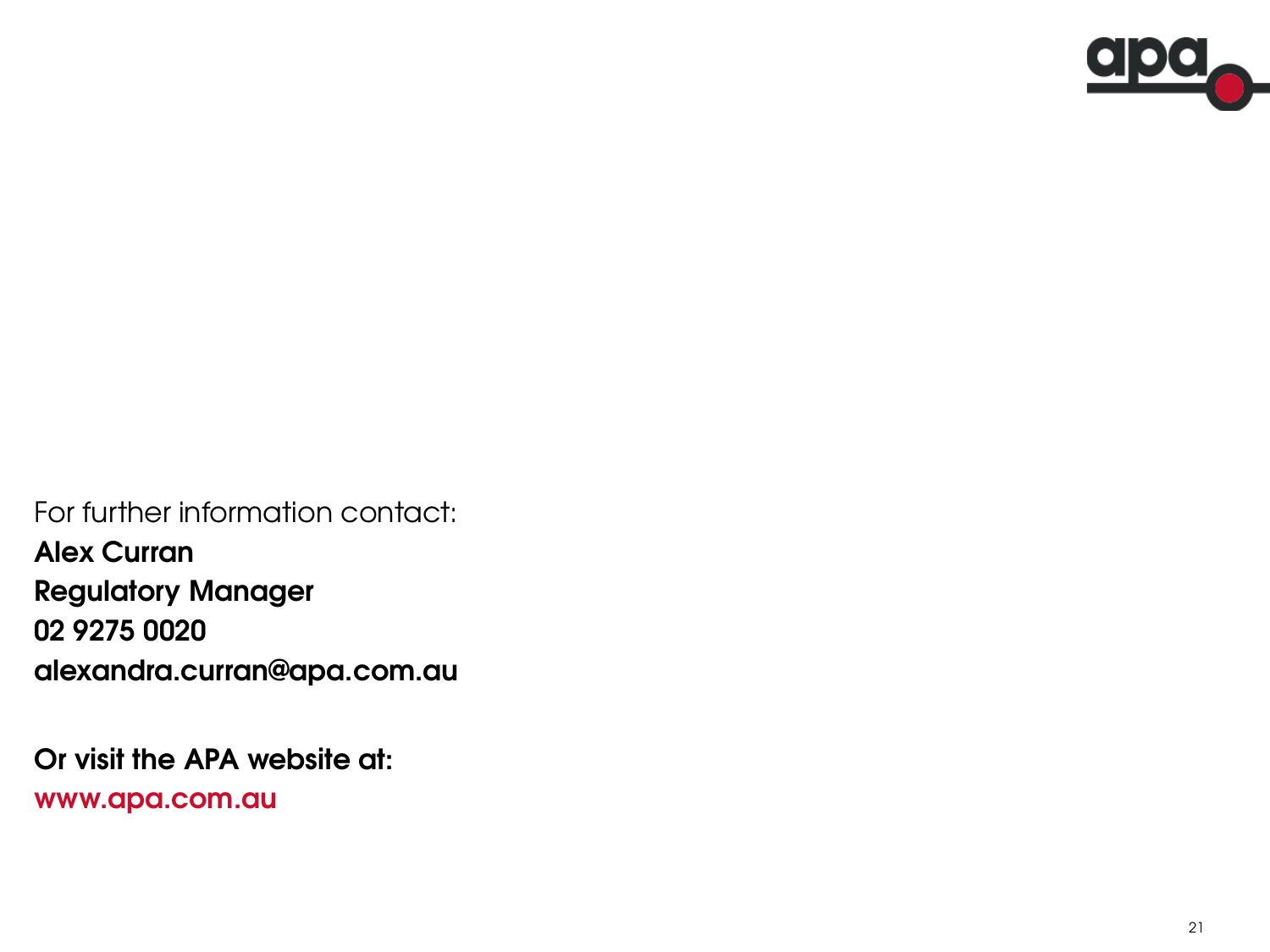

For further information contact:
Alex Curran
Regulatory Manager
02 9275 0020
alexandra.curran@apa.com.au
Or visit the APA website at:
www.apa.com.au